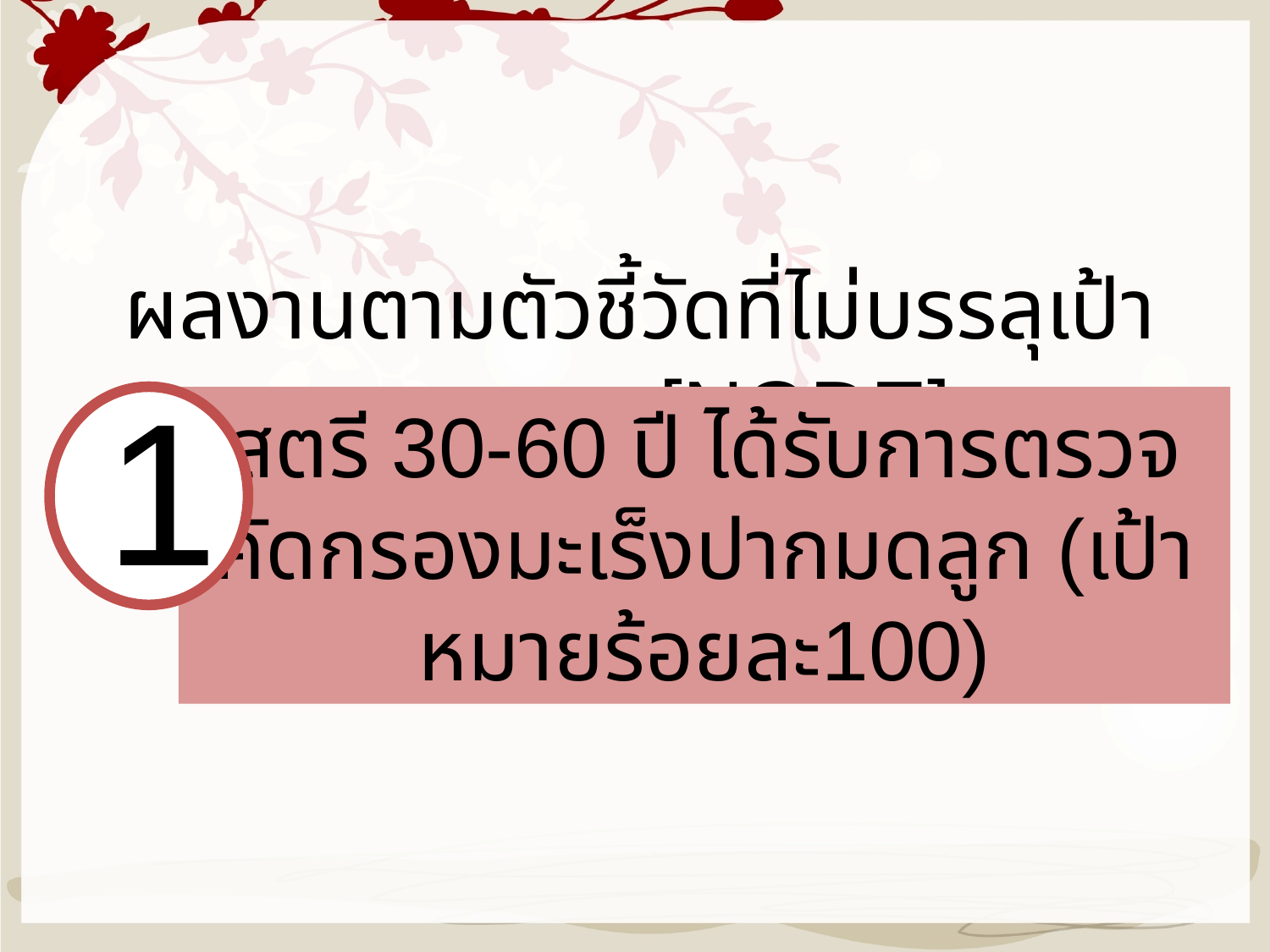

ผลงานตามตัวชี้วัดที่ไม่บรรลุเป้าหมายภาพ[NODE]
1

สตรี 30-60 ปี ได้รับการตรวจคัดกรองมะเร็งปากมดลูก (เป้าหมายร้อยละ100)